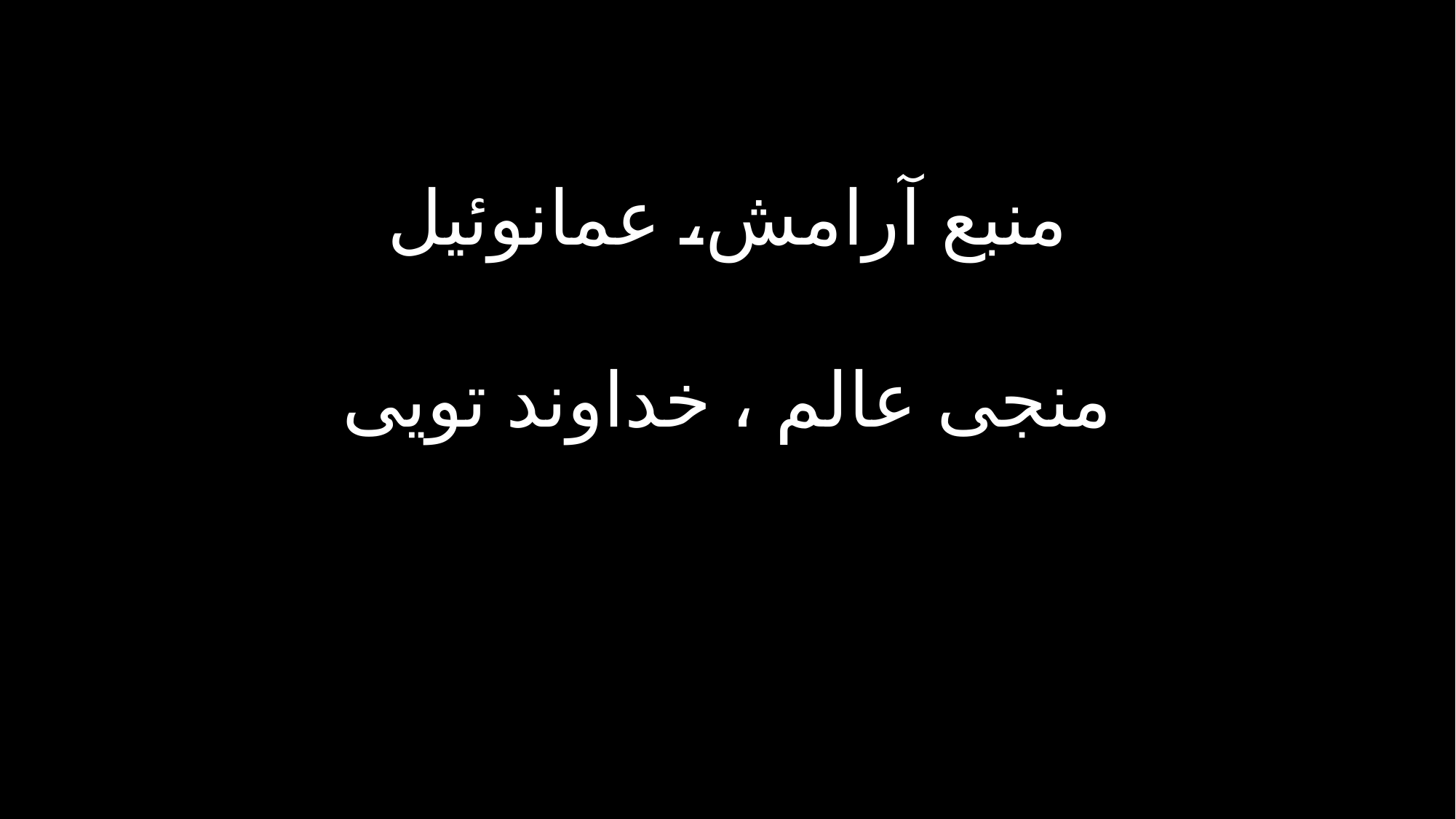

منبع آرامش، عمانوئیل
منجی عالم ، خداوند تویی